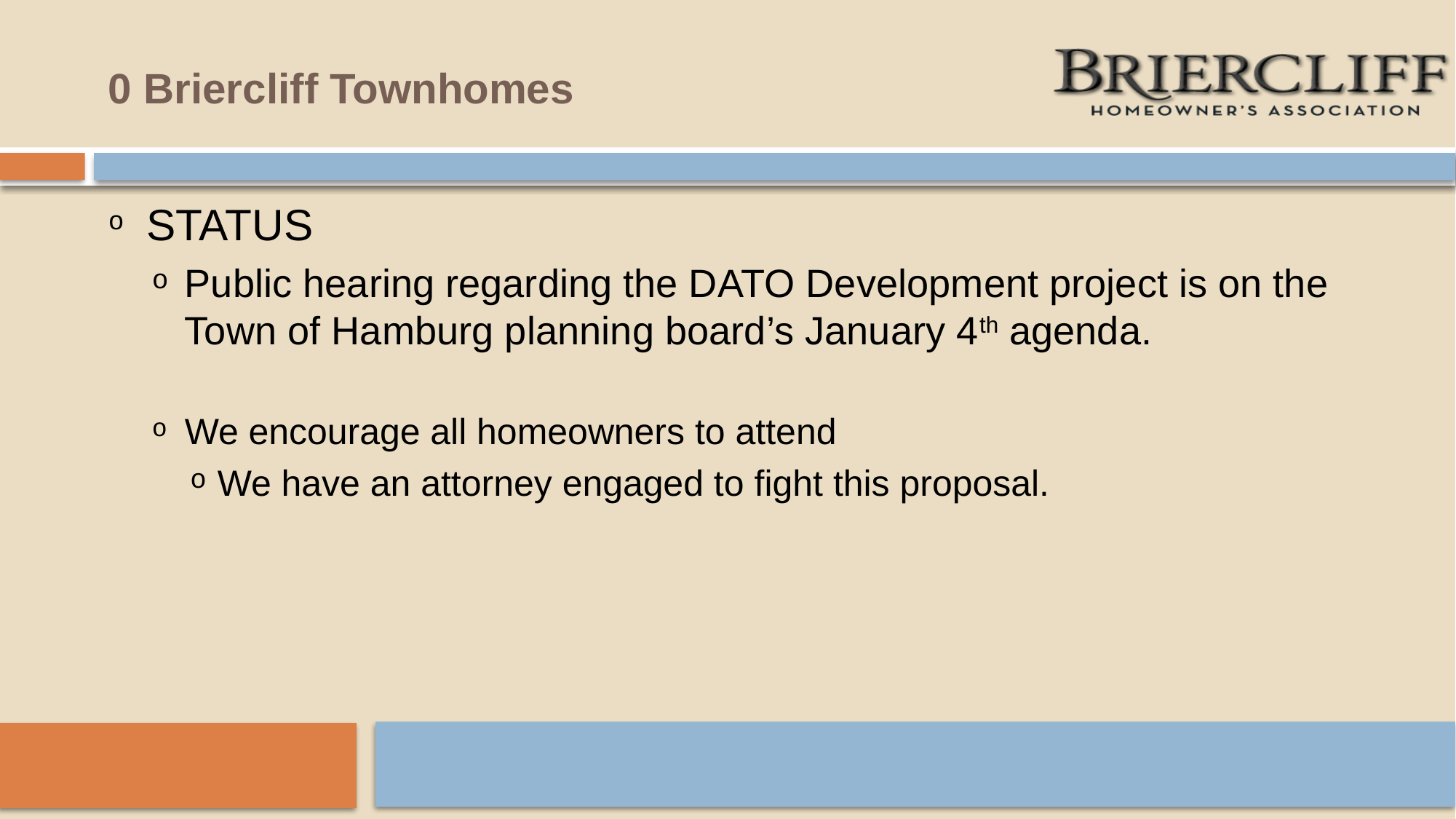

# 0 Briercliff Townhomes
STATUS
Public hearing regarding the DATO Development project is on the Town of Hamburg planning board’s January 4th agenda.
We encourage all homeowners to attend
We have an attorney engaged to fight this proposal.